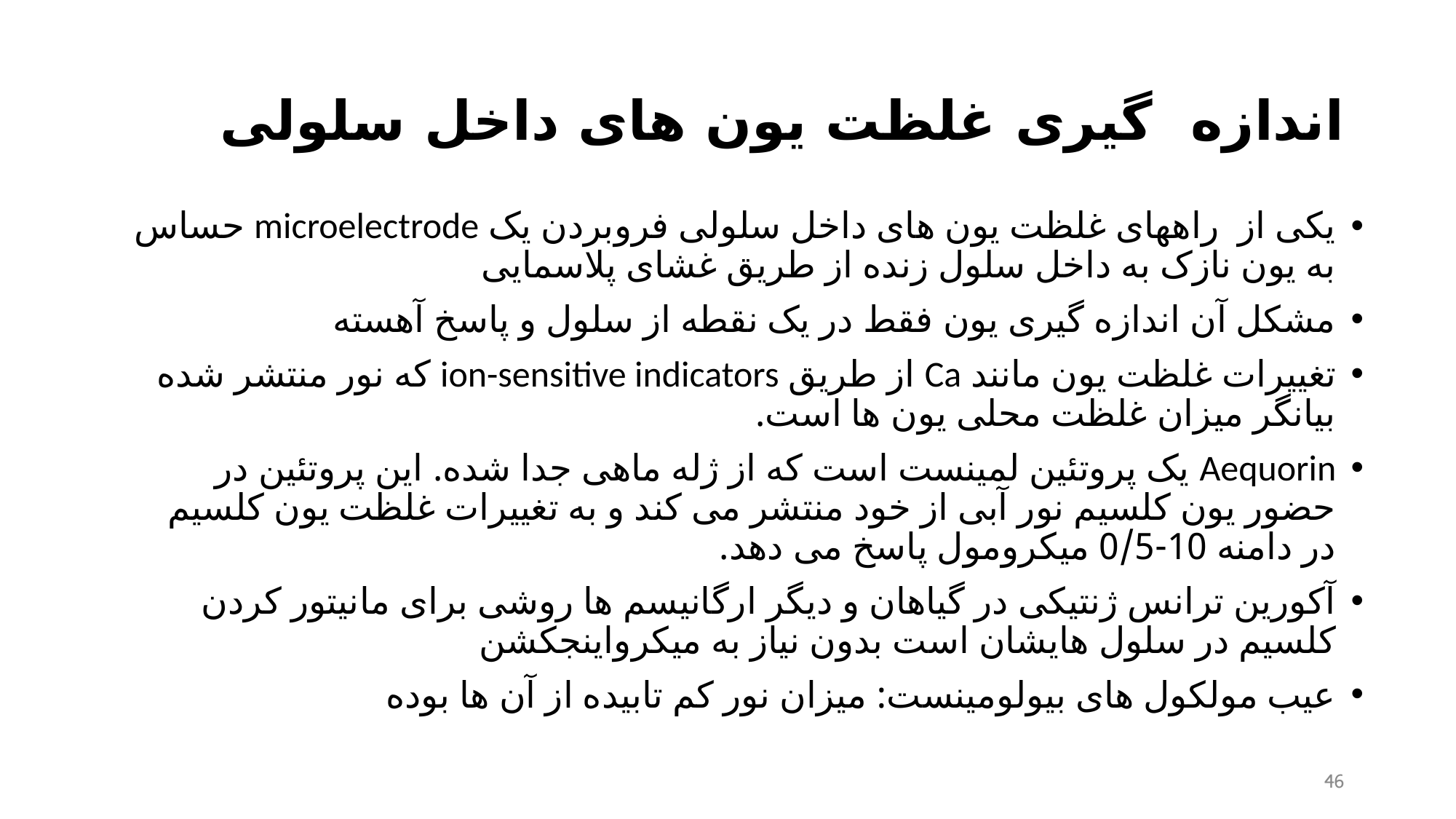

# اندازه  گیری غلظت یون های داخل سلولی
یکی از  راههای غلظت یون های داخل سلولی فروبردن یک microelectrode حساس به یون نازک به داخل سلول زنده از طریق غشای پلاسمایی
مشکل آن اندازه گیری یون فقط در یک نقطه از سلول و پاسخ آهسته
تغییرات غلظت یون مانند Ca از طریق ion-sensitive indicators که نور منتشر شده بیانگر میزان غلظت محلی یون ها است.
Aequorin یک پروتئین لمینست است که از ژله ماهی جدا شده. این پروتئین در حضور یون کلسیم نور آبی از خود منتشر می کند و به تغییرات غلظت یون کلسیم در دامنه 10-0/5 میکرومول پاسخ می دهد.
آکورین ترانس ژنتیکی در گیاهان و دیگر ارگانیسم ها روشی برای مانیتور کردن کلسیم در سلول هایشان است بدون نیاز به میکرواینجکشن
عیب مولکول های بیولومینست: میزان نور کم تابیده از آن ها بوده
46